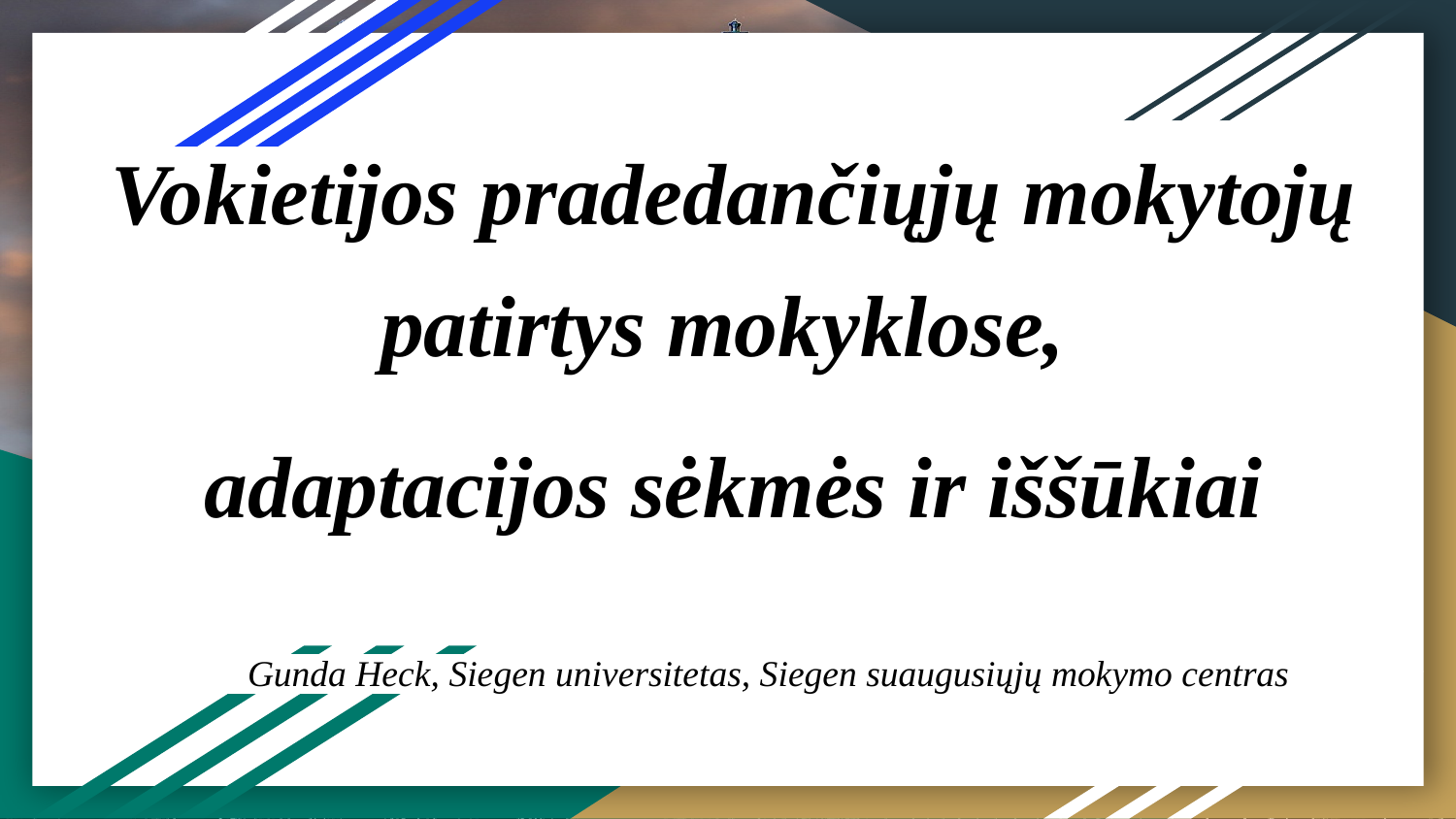

| Vokietijos pradedančiųjų mokytojų patirtys mokyklose, adaptacijos sėkmės ir iššūkiai |
| --- |
                    Gunda Heck, Siegen universitetas, Siegen suaugusiųjų mokymo centras